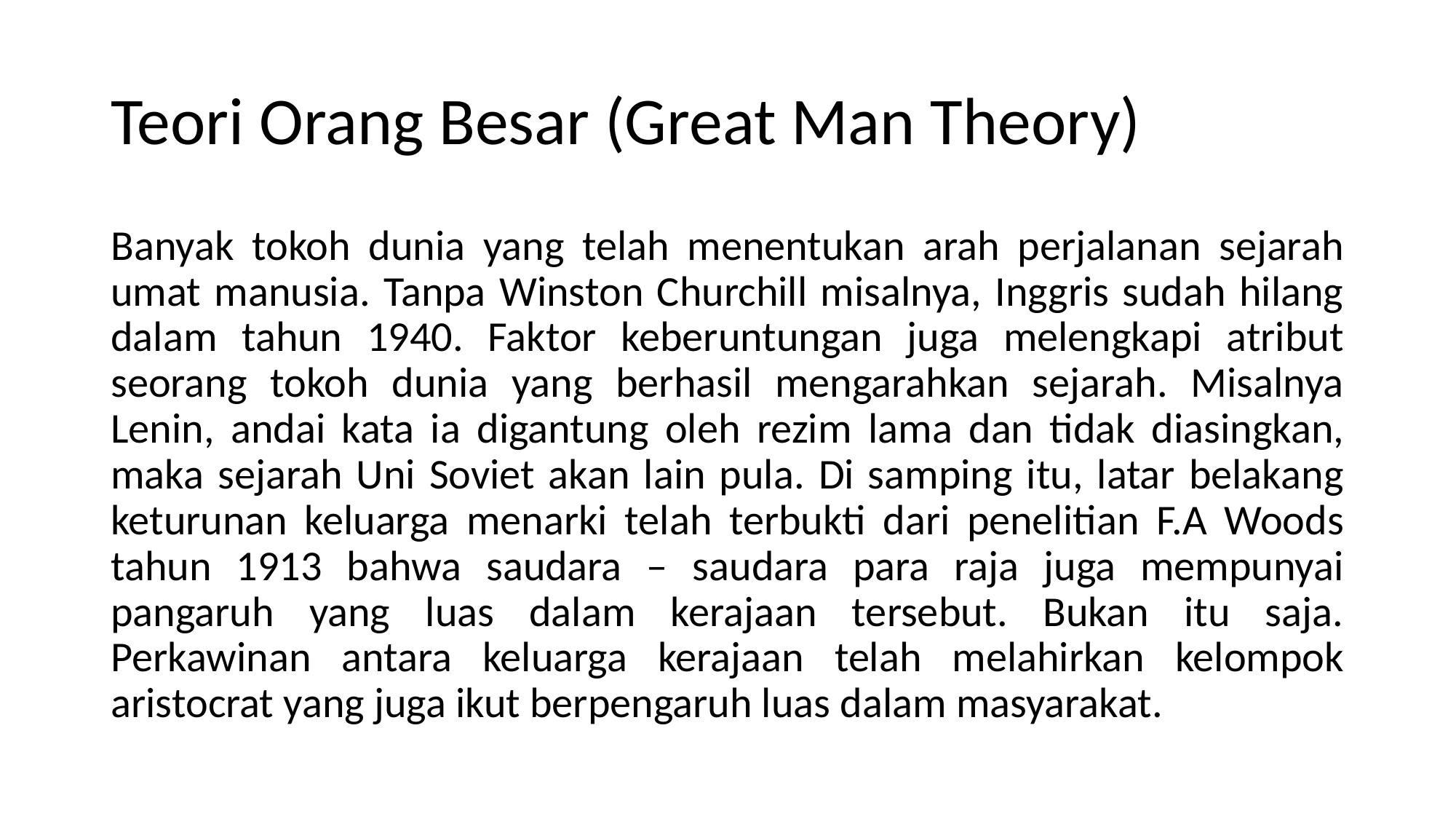

# Teori Orang Besar (Great Man Theory)
Banyak tokoh dunia yang telah menentukan arah perjalanan sejarah umat manusia. Tanpa Winston Churchill misalnya, Inggris sudah hilang dalam tahun 1940. Faktor keberuntungan juga melengkapi atribut seorang tokoh dunia yang berhasil mengarahkan sejarah. Misalnya Lenin, andai kata ia digantung oleh rezim lama dan tidak diasingkan, maka sejarah Uni Soviet akan lain pula. Di samping itu, latar belakang keturunan keluarga menarki telah terbukti dari penelitian F.A Woods tahun 1913 bahwa saudara – saudara para raja juga mempunyai pangaruh yang luas dalam kerajaan tersebut. Bukan itu saja. Perkawinan antara keluarga kerajaan telah melahirkan kelompok aristocrat yang juga ikut berpengaruh luas dalam masyarakat.